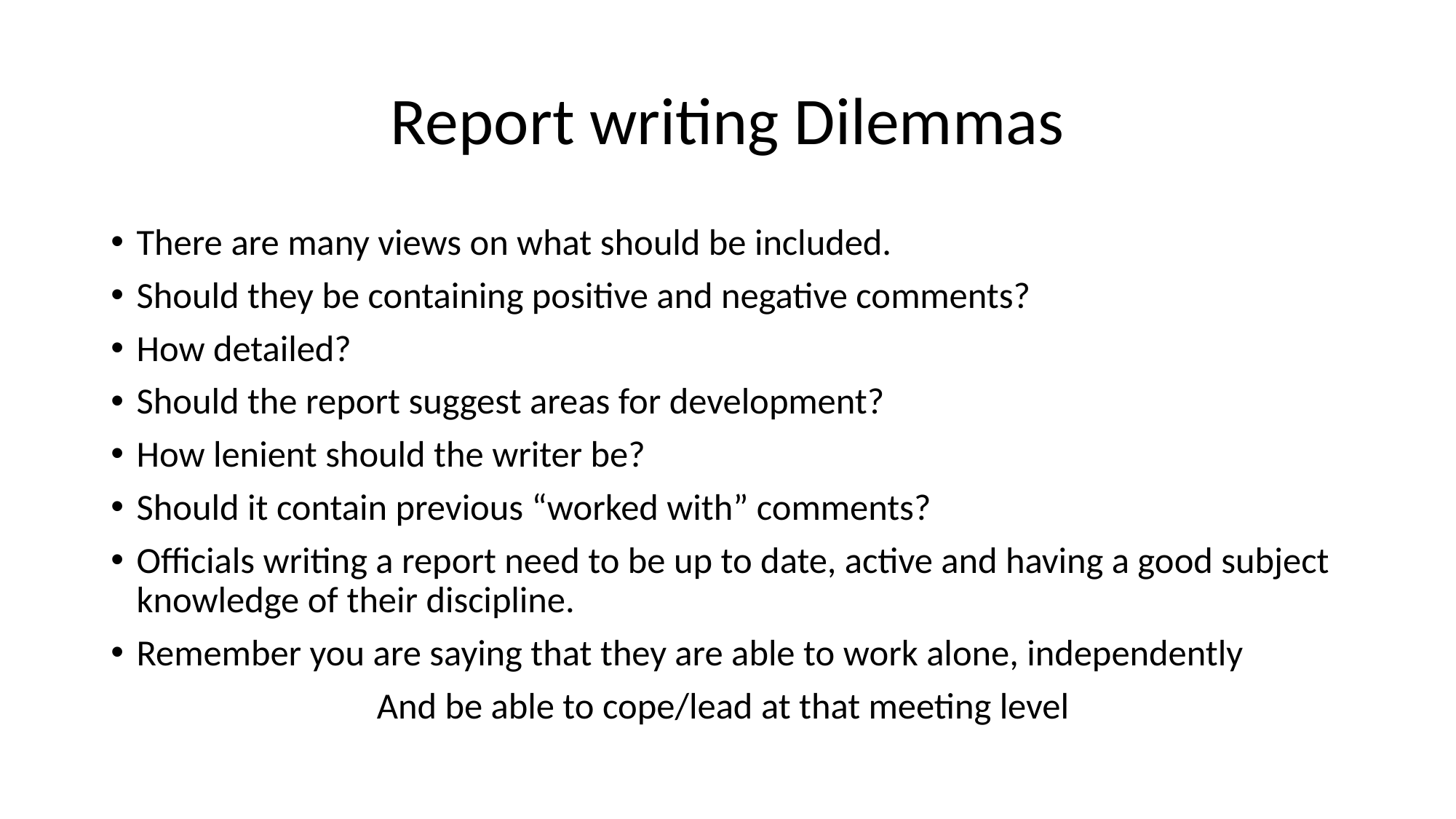

# Report writing Dilemmas
There are many views on what should be included.
Should they be containing positive and negative comments?
How detailed?
Should the report suggest areas for development?
How lenient should the writer be?
Should it contain previous “worked with” comments?
Officials writing a report need to be up to date, active and having a good subject knowledge of their discipline.
Remember you are saying that they are able to work alone, independently
And be able to cope/lead at that meeting level